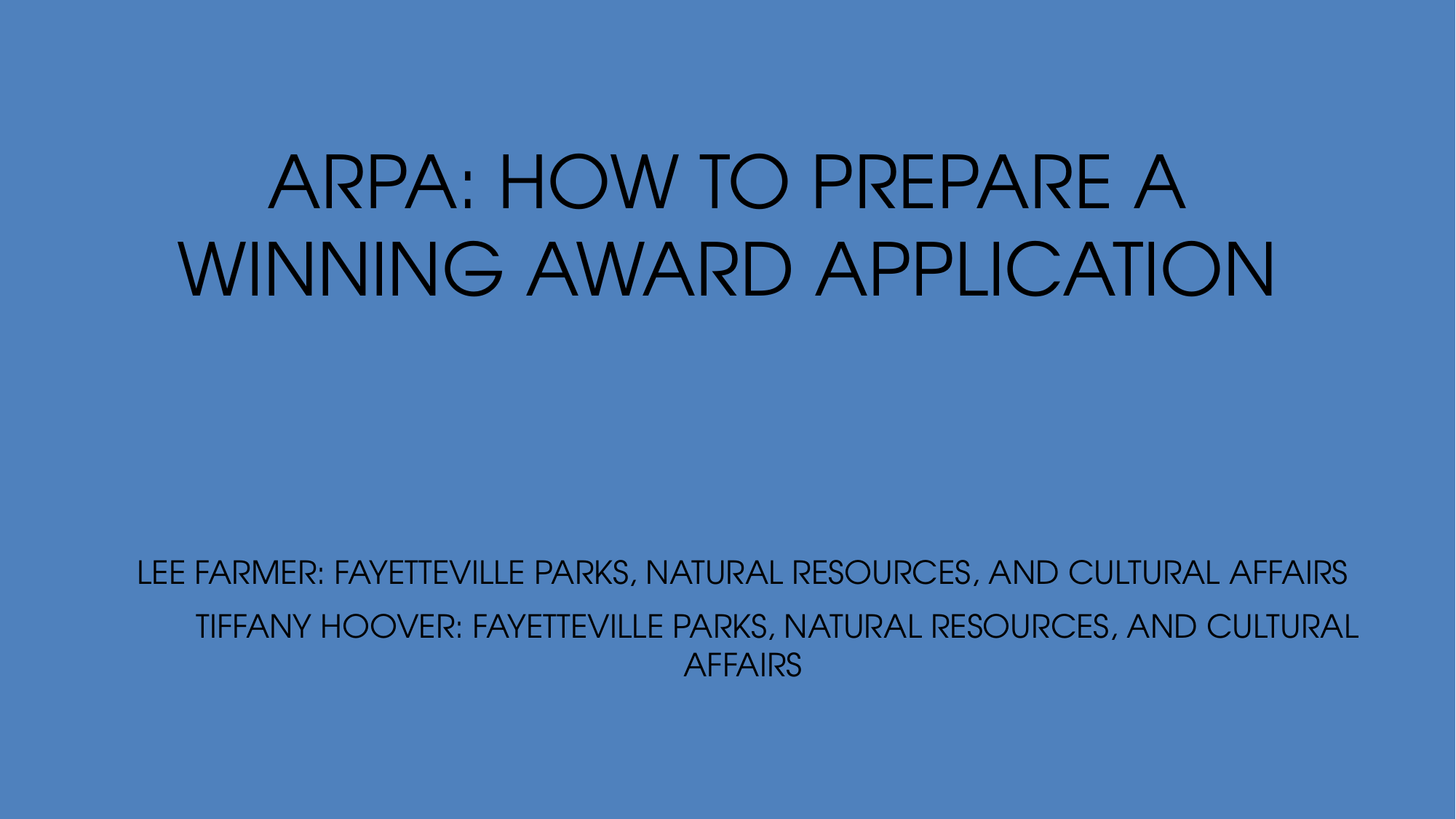

# ARPA: How to Prepare a Winning Award Application
Lee Farmer: Fayetteville Parks, Natural Resources, and Cultural Affairs
        Tiffany Hoover: Fayetteville Parks, Natural Resources, and Cultural Affairs